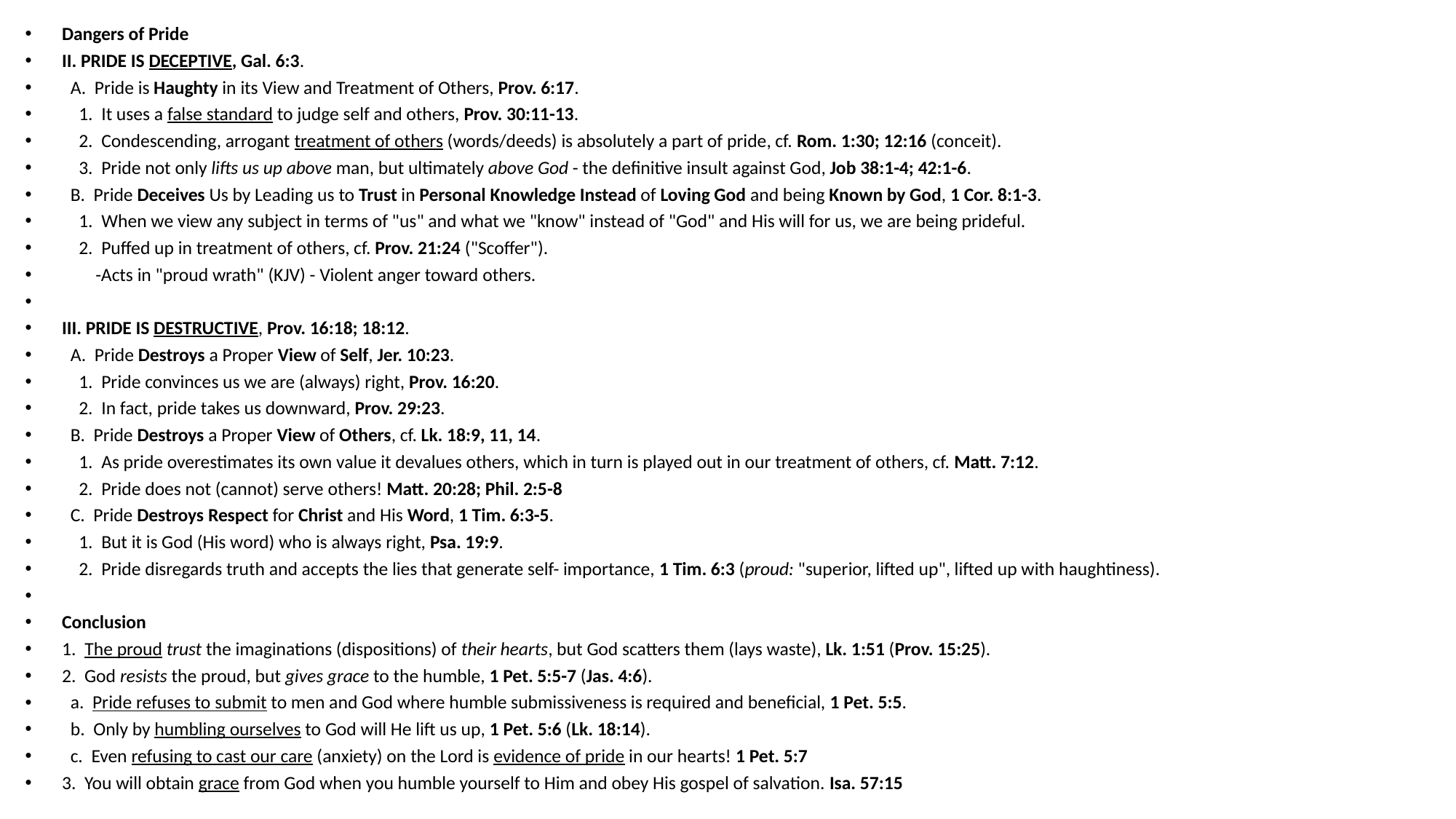

Dangers of Pride
II. PRIDE IS DECEPTIVE, Gal. 6:3.
  A.  Pride is Haughty in its View and Treatment of Others, Prov. 6:17.
    1.  It uses a false standard to judge self and others, Prov. 30:11-13.
    2.  Condescending, arrogant treatment of others (words/deeds) is absolutely a part of pride, cf. Rom. 1:30; 12:16 (conceit).
    3.  Pride not only lifts us up above man, but ultimately above God - the definitive insult against God, Job 38:1-4; 42:1-6.
  B.  Pride Deceives Us by Leading us to Trust in Personal Knowledge Instead of Loving God and being Known by God, 1 Cor. 8:1-3.
    1.  When we view any subject in terms of "us" and what we "know" instead of "God" and His will for us, we are being prideful.
    2.  Puffed up in treatment of others, cf. Prov. 21:24 ("Scoffer").
        -Acts in "proud wrath" (KJV) - Violent anger toward others.

III. PRIDE IS DESTRUCTIVE, Prov. 16:18; 18:12.
  A.  Pride Destroys a Proper View of Self, Jer. 10:23.
    1.  Pride convinces us we are (always) right, Prov. 16:20.
    2.  In fact, pride takes us downward, Prov. 29:23.
  B.  Pride Destroys a Proper View of Others, cf. Lk. 18:9, 11, 14.
    1.  As pride overestimates its own value it devalues others, which in turn is played out in our treatment of others, cf. Matt. 7:12.
    2.  Pride does not (cannot) serve others! Matt. 20:28; Phil. 2:5-8
  C.  Pride Destroys Respect for Christ and His Word, 1 Tim. 6:3-5.
    1.  But it is God (His word) who is always right, Psa. 19:9.
    2.  Pride disregards truth and accepts the lies that generate self- importance, 1 Tim. 6:3 (proud: "superior, lifted up", lifted up with haughtiness).

Conclusion
1.  The proud trust the imaginations (dispositions) of their hearts, but God scatters them (lays waste), Lk. 1:51 (Prov. 15:25).
2.  God resists the proud, but gives grace to the humble, 1 Pet. 5:5-7 (Jas. 4:6).
  a.  Pride refuses to submit to men and God where humble submissiveness is required and beneficial, 1 Pet. 5:5.
  b.  Only by humbling ourselves to God will He lift us up, 1 Pet. 5:6 (Lk. 18:14).
  c.  Even refusing to cast our care (anxiety) on the Lord is evidence of pride in our hearts! 1 Pet. 5:7
3.  You will obtain grace from God when you humble yourself to Him and obey His gospel of salvation. Isa. 57:15